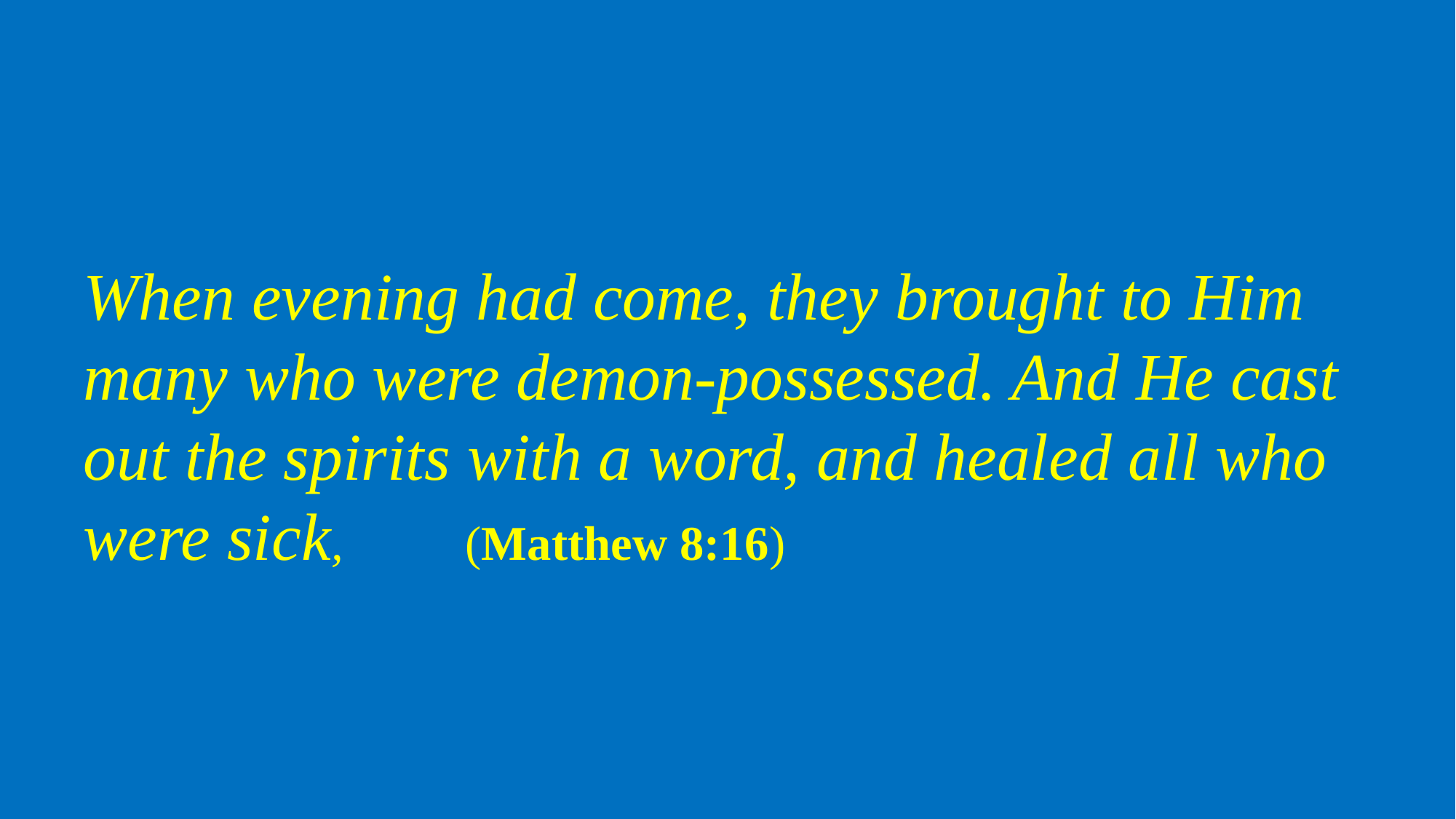

When evening had come, they brought to Him many who were demon-possessed. And He cast out the spirits with a word, and healed all who were sick,          (Matthew 8:16)